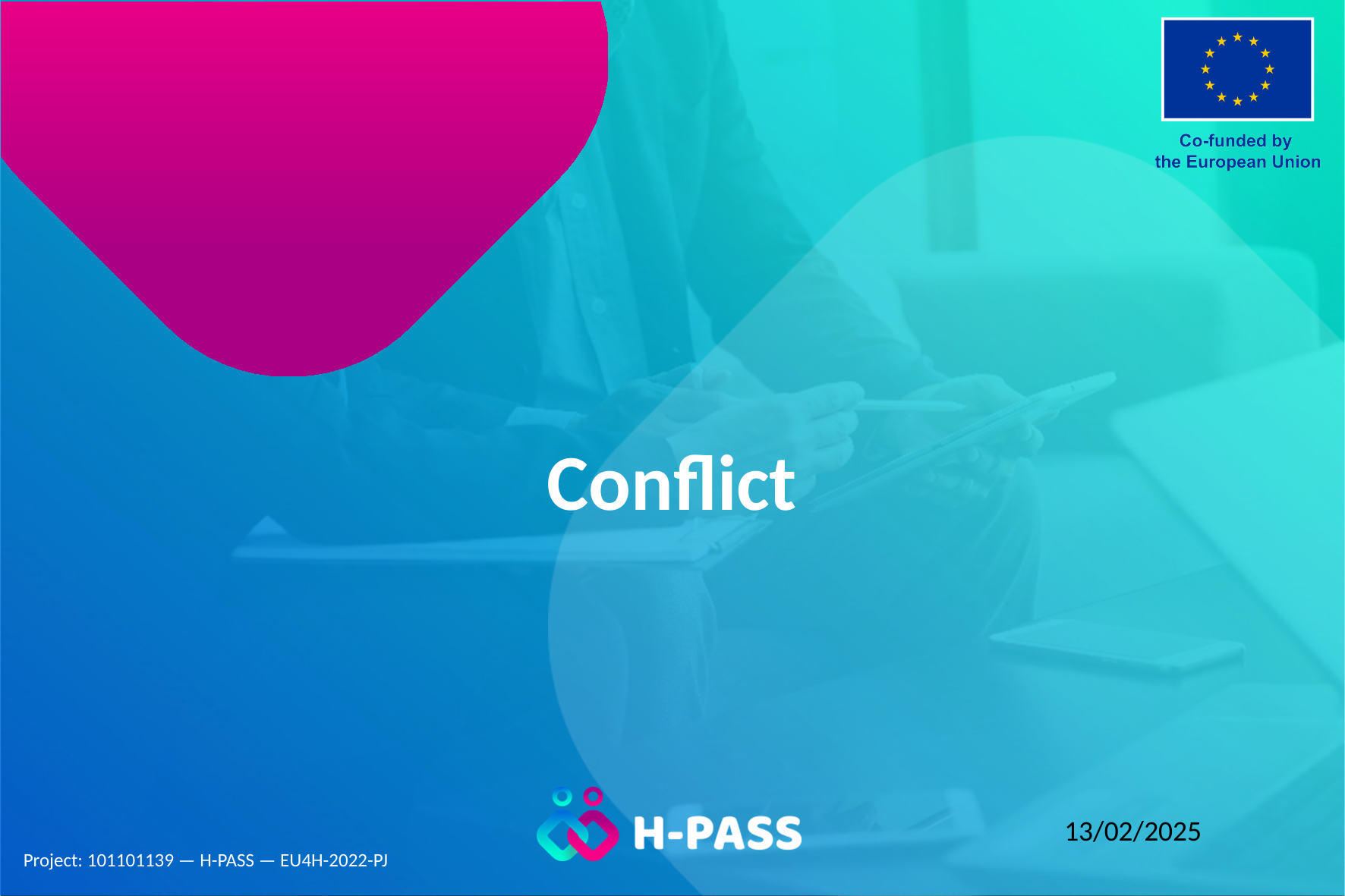

# Conflict
13/02/2025
Project: 101101139 — H-PASS — EU4H-2022-PJ